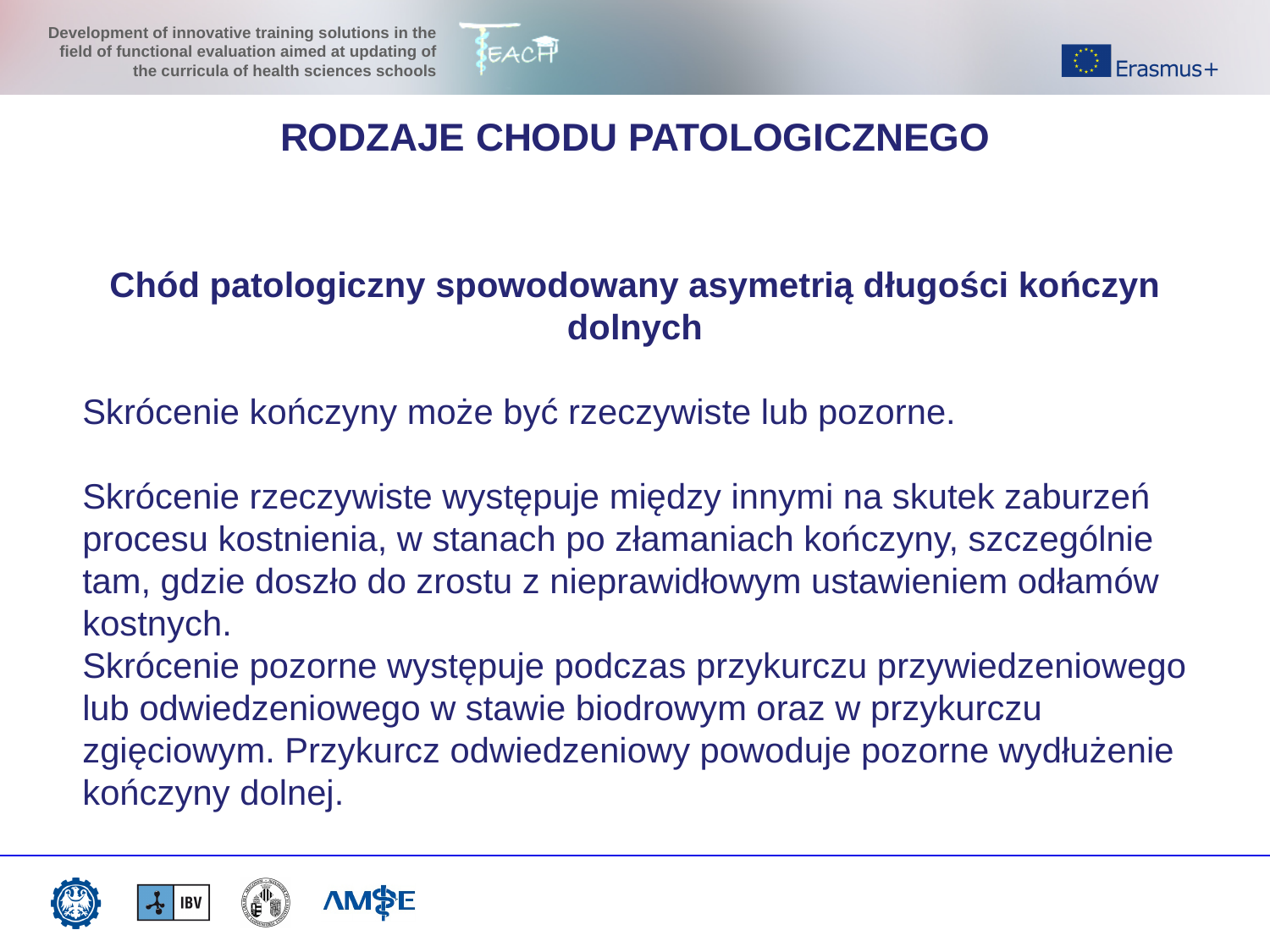

RODZAJE CHODU PATOLOGICZNEGO
Chód patologiczny spowodowany asymetrią długości kończyn dolnych

Skrócenie kończyny może być rzeczywiste lub pozorne.

Skrócenie rzeczywiste występuje między innymi na skutek zaburzeń procesu kostnienia, w stanach po złamaniach kończyny, szczególnie tam, gdzie doszło do zrostu z nieprawidłowym ustawieniem odłamów kostnych.
Skrócenie pozorne występuje podczas przykurczu przywiedzeniowego lub odwiedzeniowego w stawie biodrowym oraz w przykurczu zgięciowym. Przykurcz odwiedzeniowy powoduje pozorne wydłużenie kończyny dolnej.